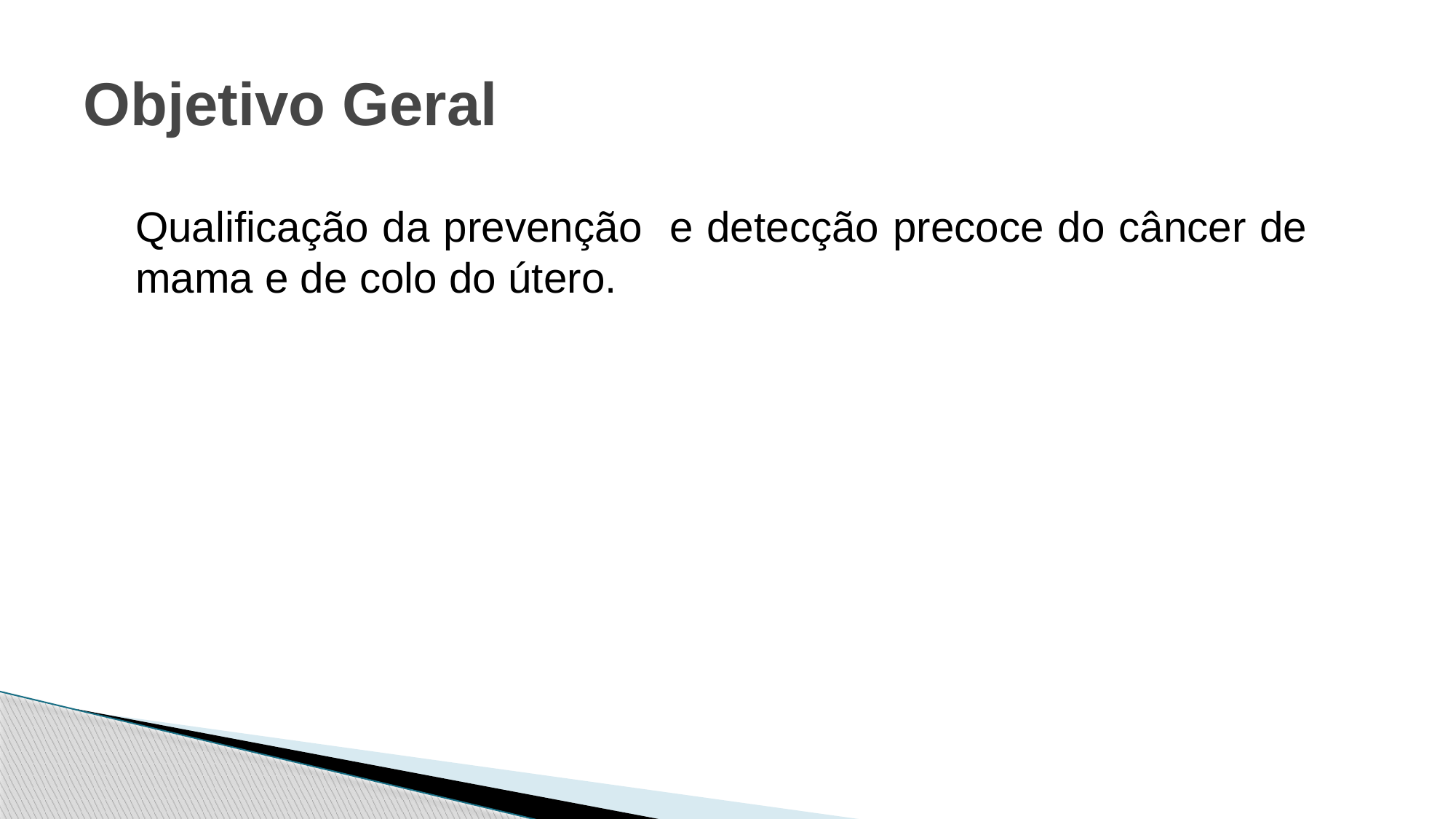

# Objetivo Geral
Qualificação da prevenção  e detecção precoce do câncer de mama e de colo do útero.